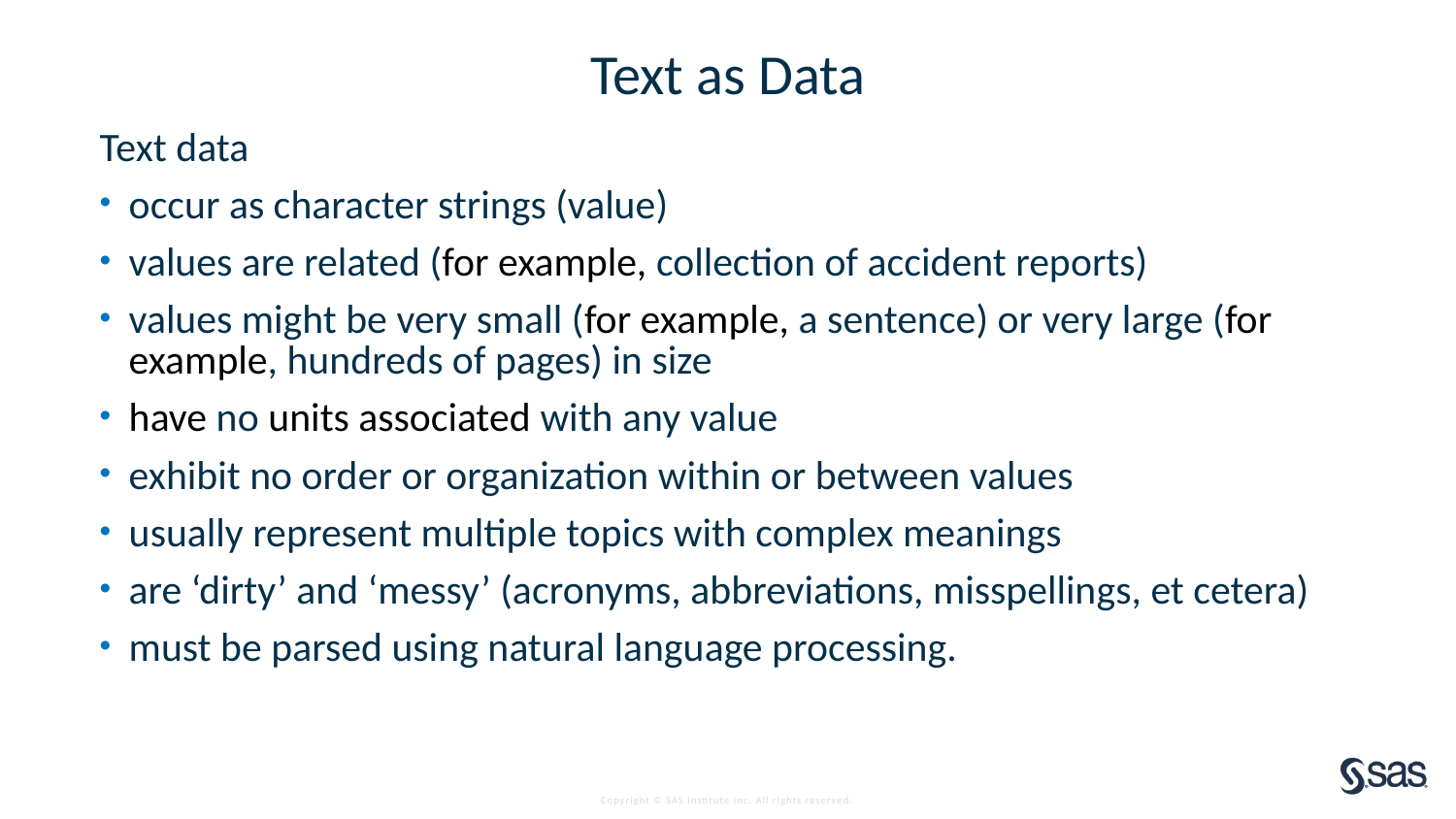

# Text as Data
Text data
occur as character strings (value)
values are related (for example, collection of accident reports)
values might be very small (for example, a sentence) or very large (for example, hundreds of pages) in size
have no units associated with any value
exhibit no order or organization within or between values
usually represent multiple topics with complex meanings
are ‘dirty’ and ‘messy’ (acronyms, abbreviations, misspellings, et cetera)
must be parsed using natural language processing.